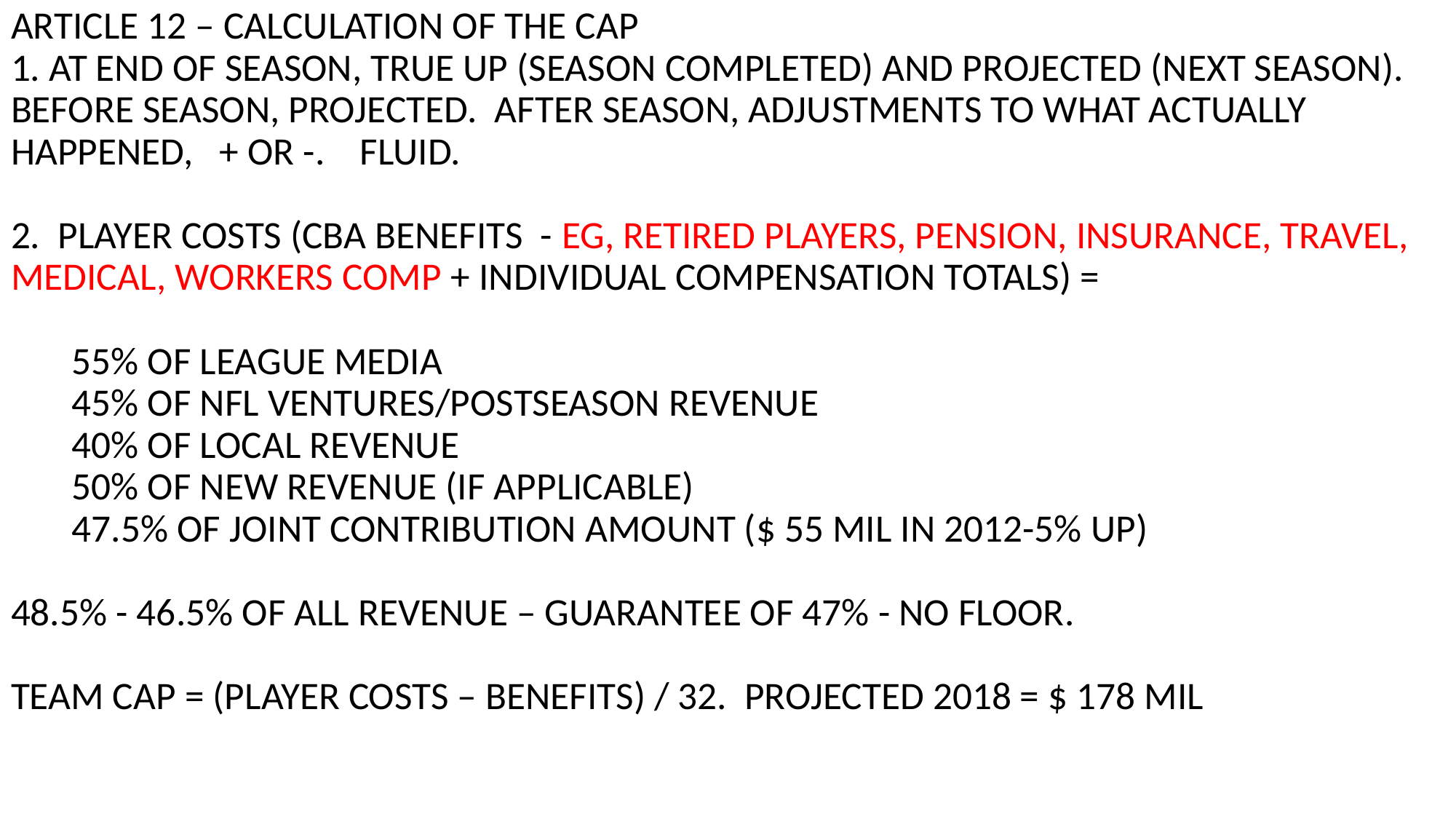

# ARTICLE 12 – CALCULATION OF THE CAP 1. AT END OF SEASON, TRUE UP (SEASON COMPLETED) AND PROJECTED (NEXT SEASON).  BEFORE SEASON, PROJECTED.  AFTER SEASON, ADJUSTMENTS TO WHAT ACTUALLY HAPPENED,   + OR -.    FLUID. 2.  PLAYER COSTS (CBA BENEFITS  - EG, RETIRED PLAYERS, PENSION, INSURANCE, TRAVEL, MEDICAL, WORKERS COMP + INDIVIDUAL COMPENSATION TOTALS) = 55% OF LEAGUE MEDIA 45% OF NFL VENTURES/POSTSEASON REVENUE 40% OF LOCAL REVENUE 50% OF NEW REVENUE (IF APPLICABLE) 47.5% OF JOINT CONTRIBUTION AMOUNT ($ 55 MIL IN 2012-5% UP) 48.5% - 46.5% OF ALL REVENUE – GUARANTEE OF 47% - NO FLOOR. TEAM CAP = (PLAYER COSTS – BENEFITS) / 32.  PROJECTED 2018 = $ 178 MIL